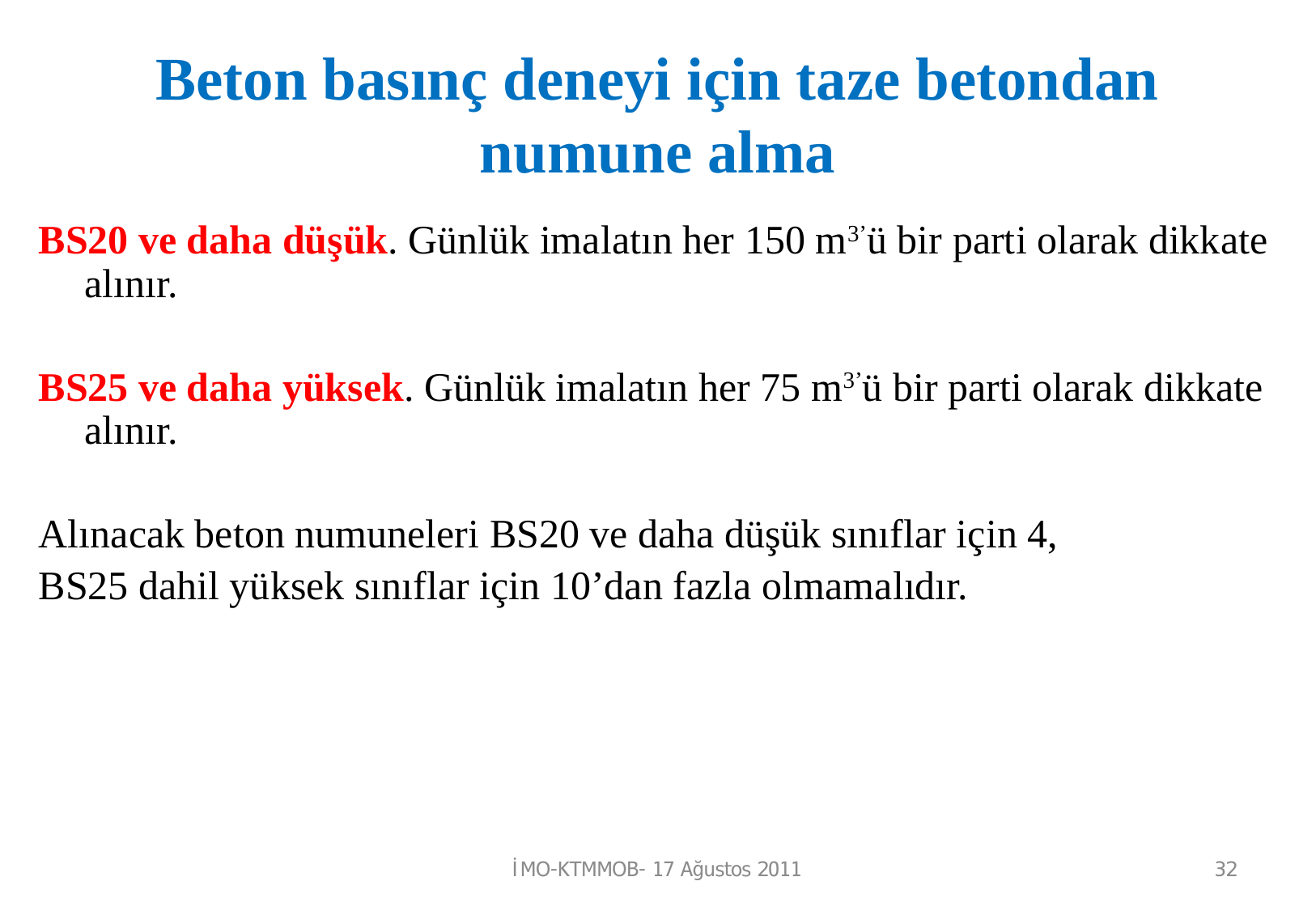

# Beton basınç deneyi için taze betondan numune alma
BS20 ve daha düşük. Günlük imalatın her 150 m3’ü bir parti olarak dikkate alınır.

BS25 ve daha yüksek. Günlük imalatın her 75 m3’ü bir parti olarak dikkate alınır.

Alınacak beton numuneleri BS20 ve daha düşük sınıflar için 4,
BS25 dahil yüksek sınıflar için 10’dan fazla olmamalıdır.

İMO-KTMMOB- 17 Ağustos 2011
32